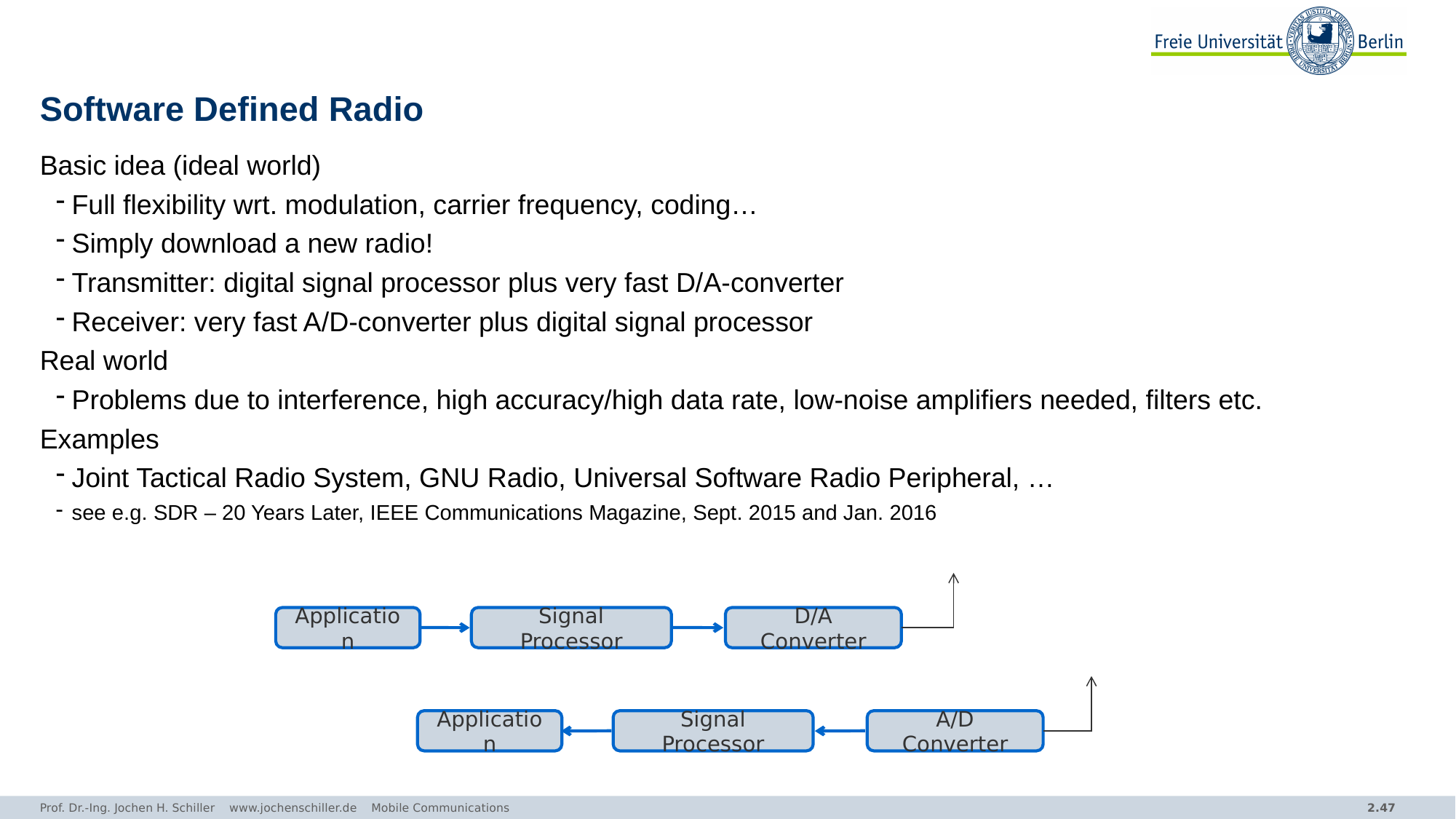

# Software Defined Radio
Basic idea (ideal world)
Full flexibility wrt. modulation, carrier frequency, coding…
Simply download a new radio!
Transmitter: digital signal processor plus very fast D/A-converter
Receiver: very fast A/D-converter plus digital signal processor
Real world
Problems due to interference, high accuracy/high data rate, low-noise amplifiers needed, filters etc.
Examples
Joint Tactical Radio System, GNU Radio, Universal Software Radio Peripheral, …
see e.g. SDR – 20 Years Later, IEEE Communications Magazine, Sept. 2015 and Jan. 2016

Application
Signal Processor
D/A Converter
Application
Signal Processor
A/D Converter
Prof. Dr.-Ing. Jochen H. Schiller    www.jochenschiller.de    Mobile Communications